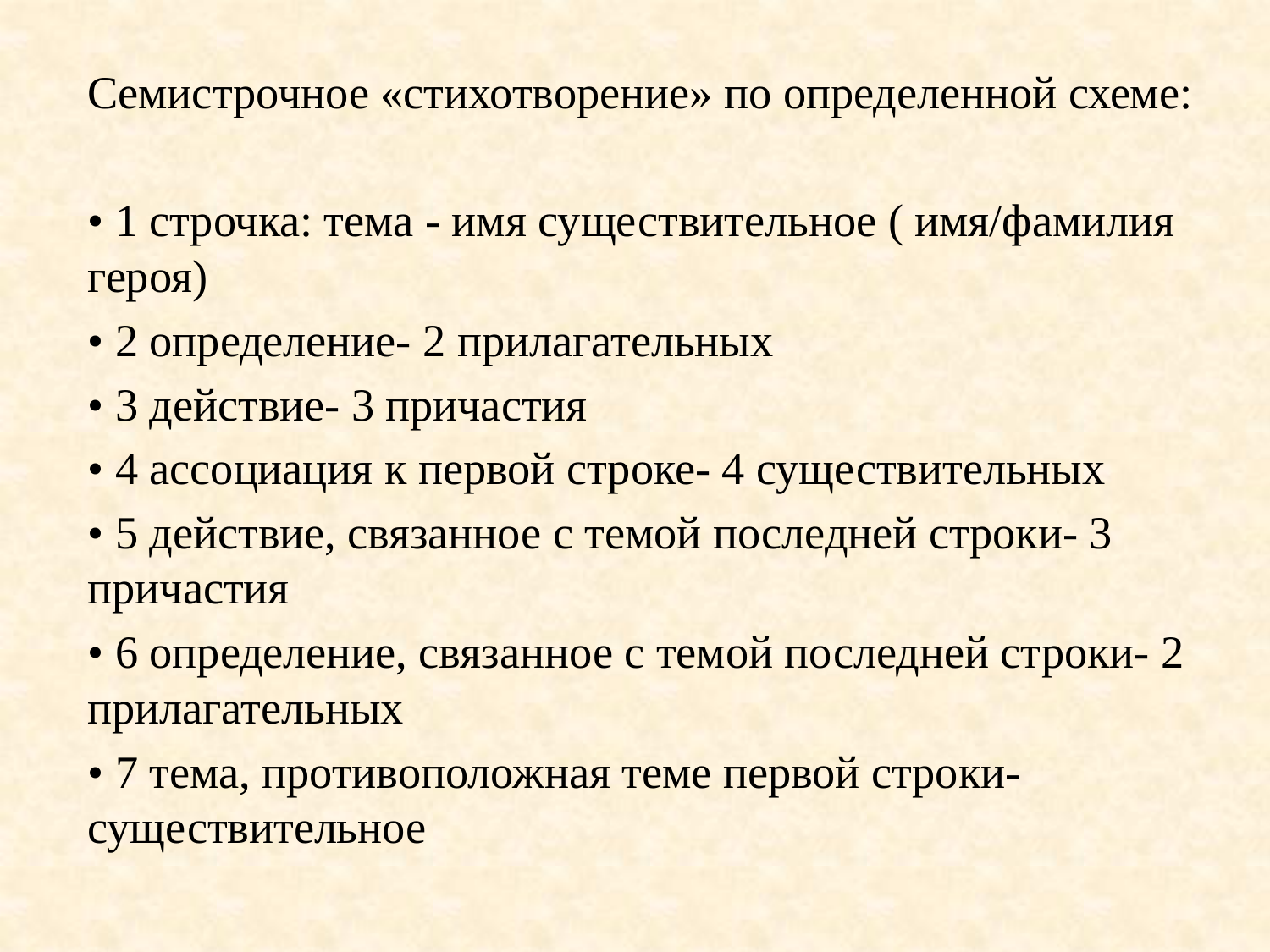

Семистрочное «стихотворение» по определенной схеме:

• 1 строчка: тема - имя существительное ( имя/фамилия героя)
• 2 определение- 2 прилагательных
• 3 действие- 3 причастия
• 4 ассоциация к первой строке- 4 существительных
• 5 действие, связанное с темой последней строки- 3 причастия
• 6 определение, связанное с темой последней строки- 2 прилагательных
• 7 тема, противоположная теме первой строки- существительное